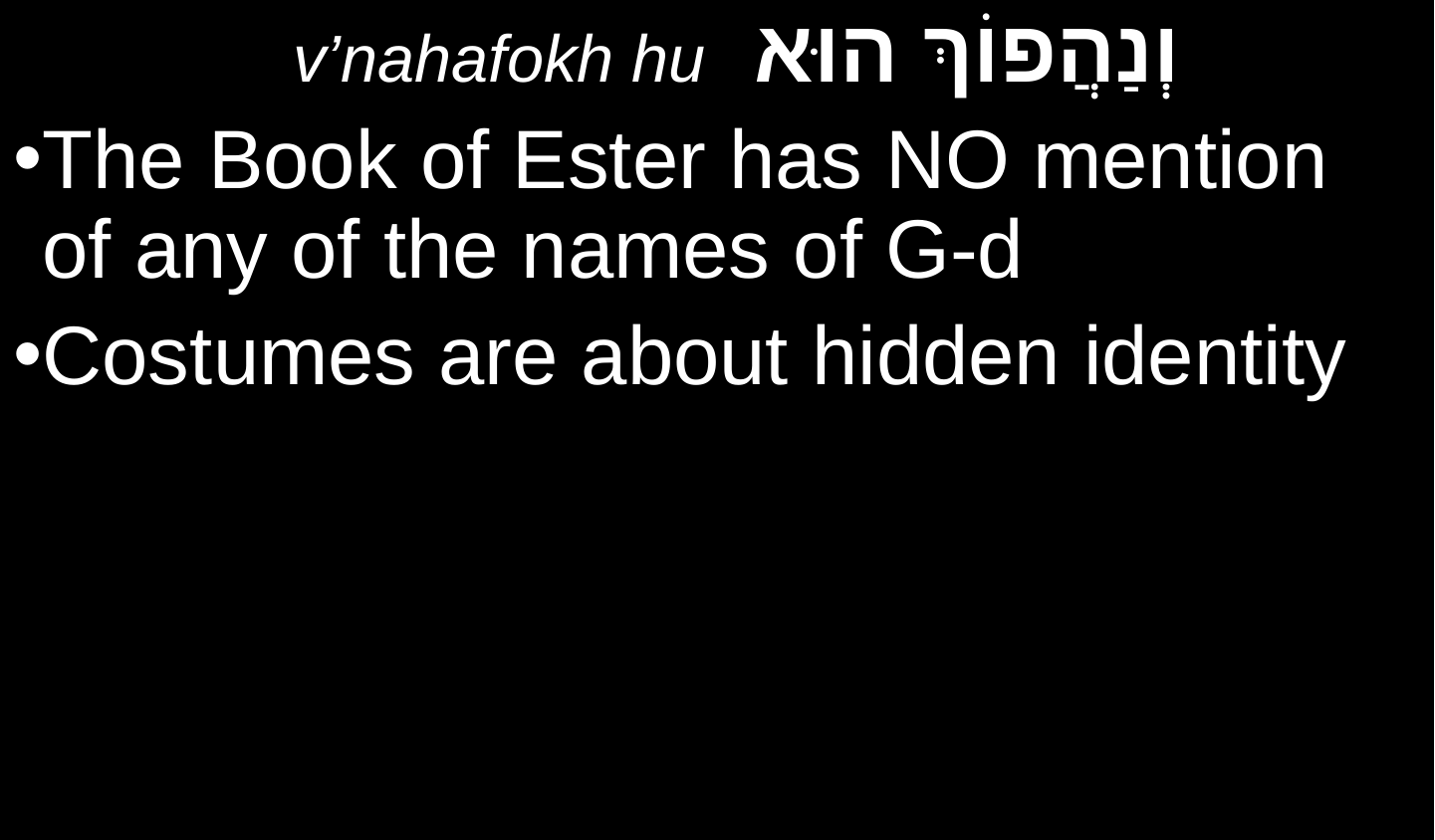

וְנַהֲפוֹךְ הוּא  v’nahafokh hu
The Book of Ester has NO mention of any of the names of G-d
Costumes are about hidden identity